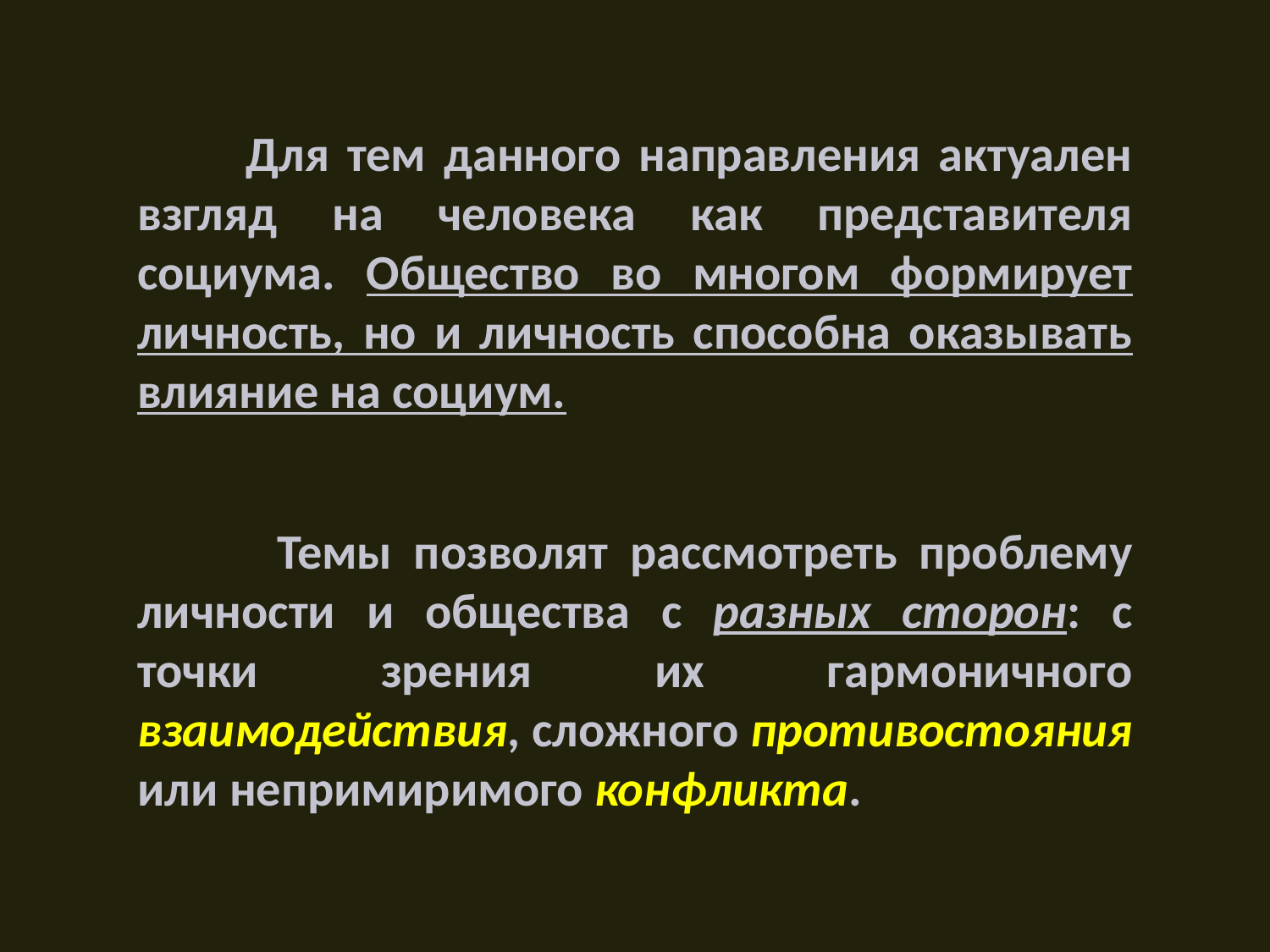

Для тем данного направления актуален взгляд на человека как представителя социума. Общество во многом формирует личность, но и личность способна оказывать влияние на социум.

       Темы позволят рассмотреть проблему личности и общества с разных сторон: с точки зрения их гармоничного взаимодействия, сложного противостояния или непримиримого конфликта.